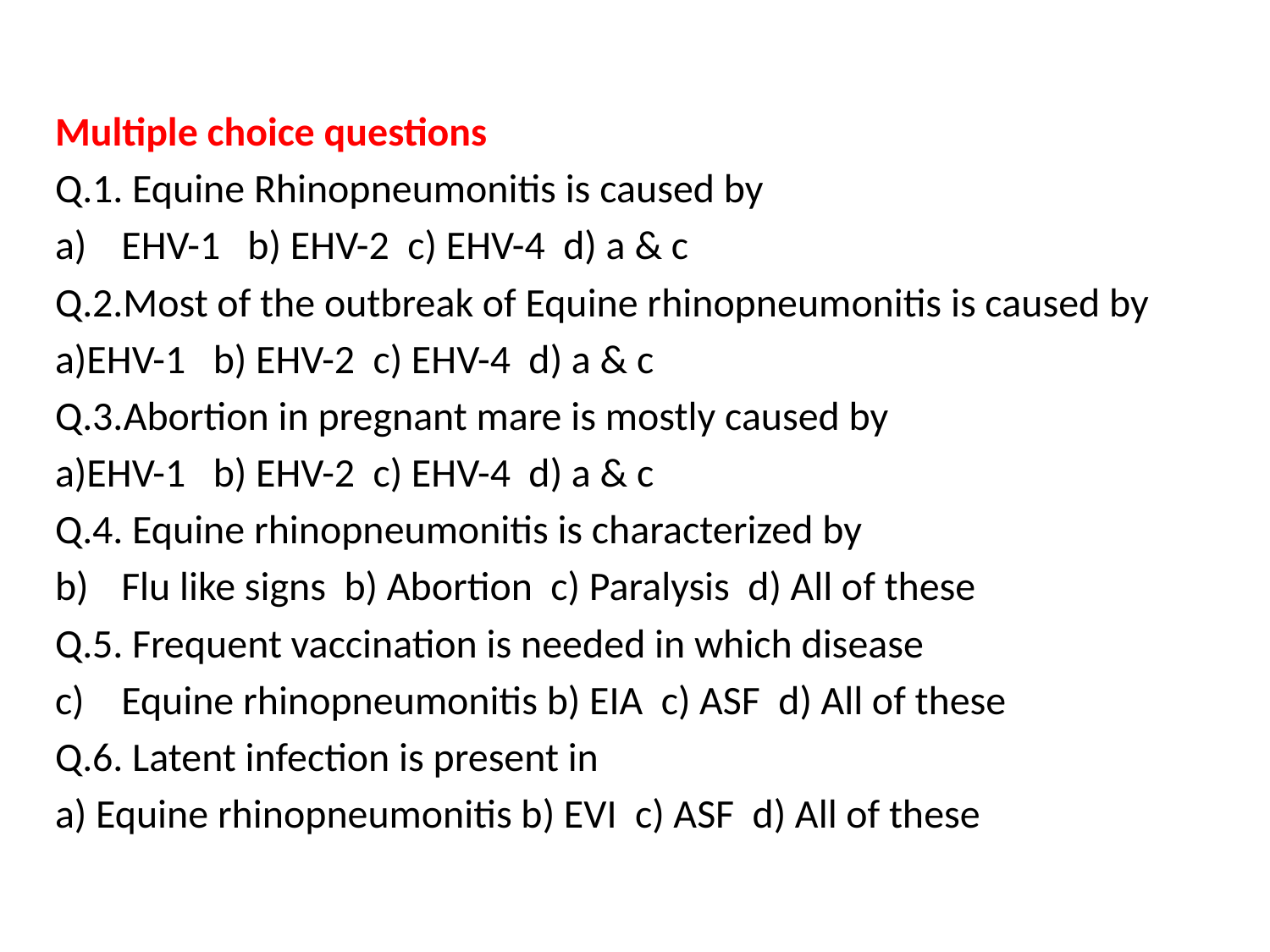

Multiple choice questions
Q.1. Equine Rhinopneumonitis is caused by
EHV-1   b) EHV-2  c) EHV-4  d) a & c
Q.2.Most of the outbreak of Equine rhinopneumonitis is caused by
a)EHV-1   b) EHV-2  c) EHV-4  d) a & c
Q.3.Abortion in pregnant mare is mostly caused by
a)EHV-1   b) EHV-2  c) EHV-4  d) a & c
Q.4. Equine rhinopneumonitis is characterized by
Flu like signs  b) Abortion  c) Paralysis  d) All of these
Q.5. Frequent vaccination is needed in which disease
Equine rhinopneumonitis b) EIA  c) ASF  d) All of these
Q.6. Latent infection is present in
a) Equine rhinopneumonitis b) EVI  c) ASF  d) All of these